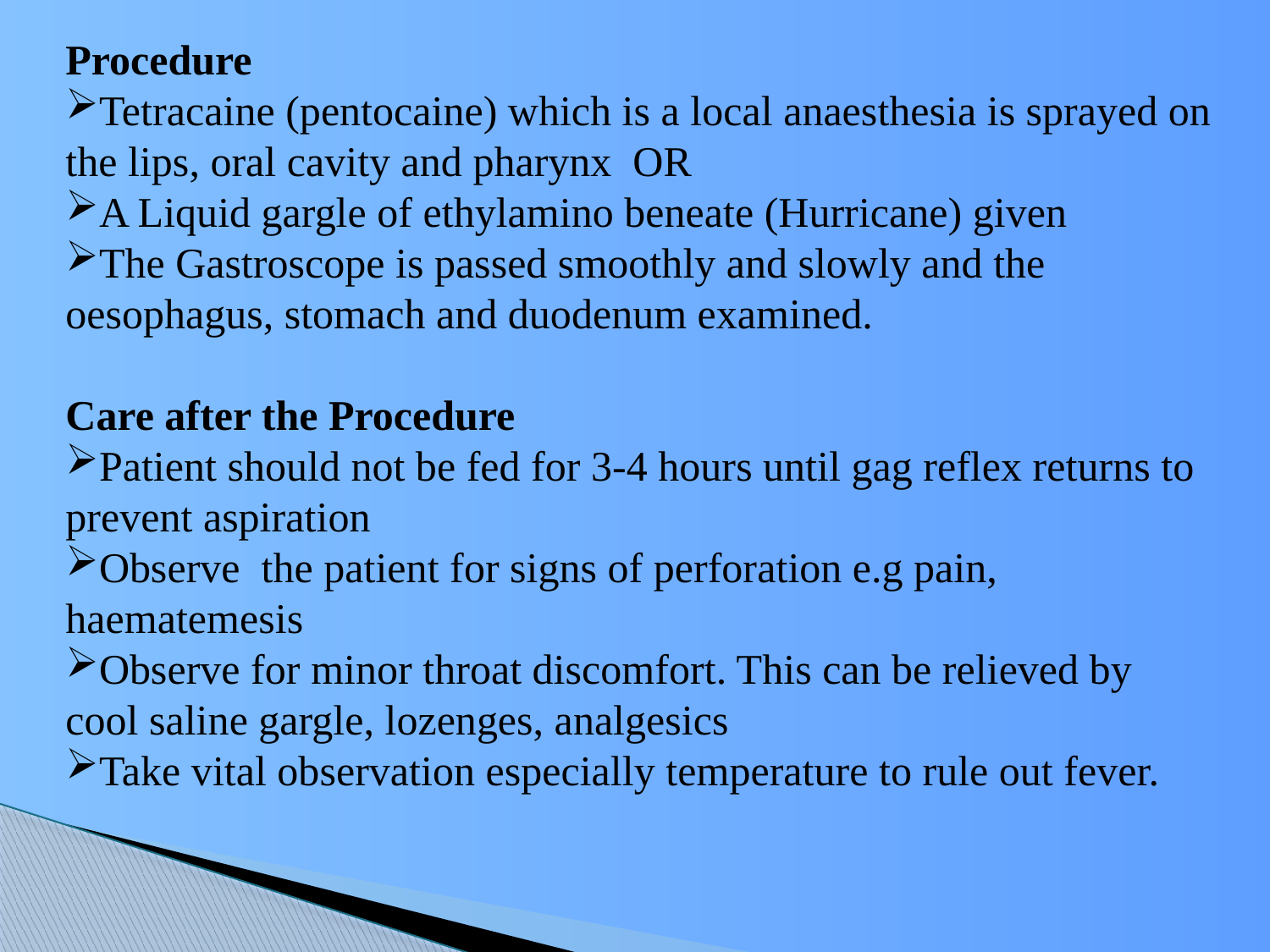

Procedure
Tetracaine (pentocaine) which is a local anaesthesia is sprayed on the lips, oral cavity and pharynx  OR
A Liquid gargle of ethylamino beneate (Hurricane) given
The Gastroscope is passed smoothly and slowly and the oesophagus, stomach and duodenum examined.

Care after the Procedure
Patient should not be fed for 3-4 hours until gag reflex returns to prevent aspiration
Observe  the patient for signs of perforation e.g pain, haematemesis
Observe for minor throat discomfort. This can be relieved by cool saline gargle, lozenges, analgesics
Take vital observation especially temperature to rule out fever.